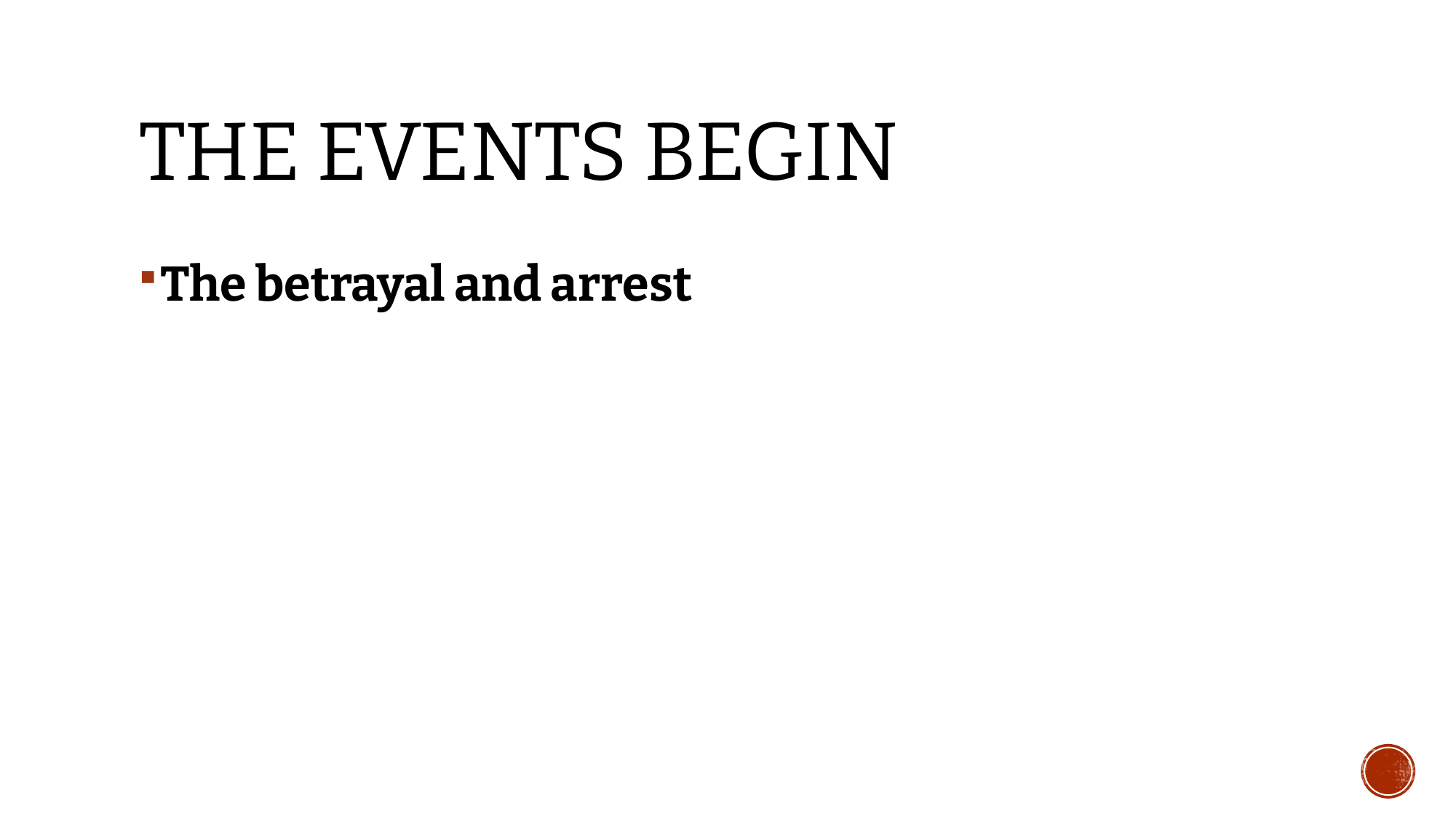

# The events begin
The betrayal and arrest